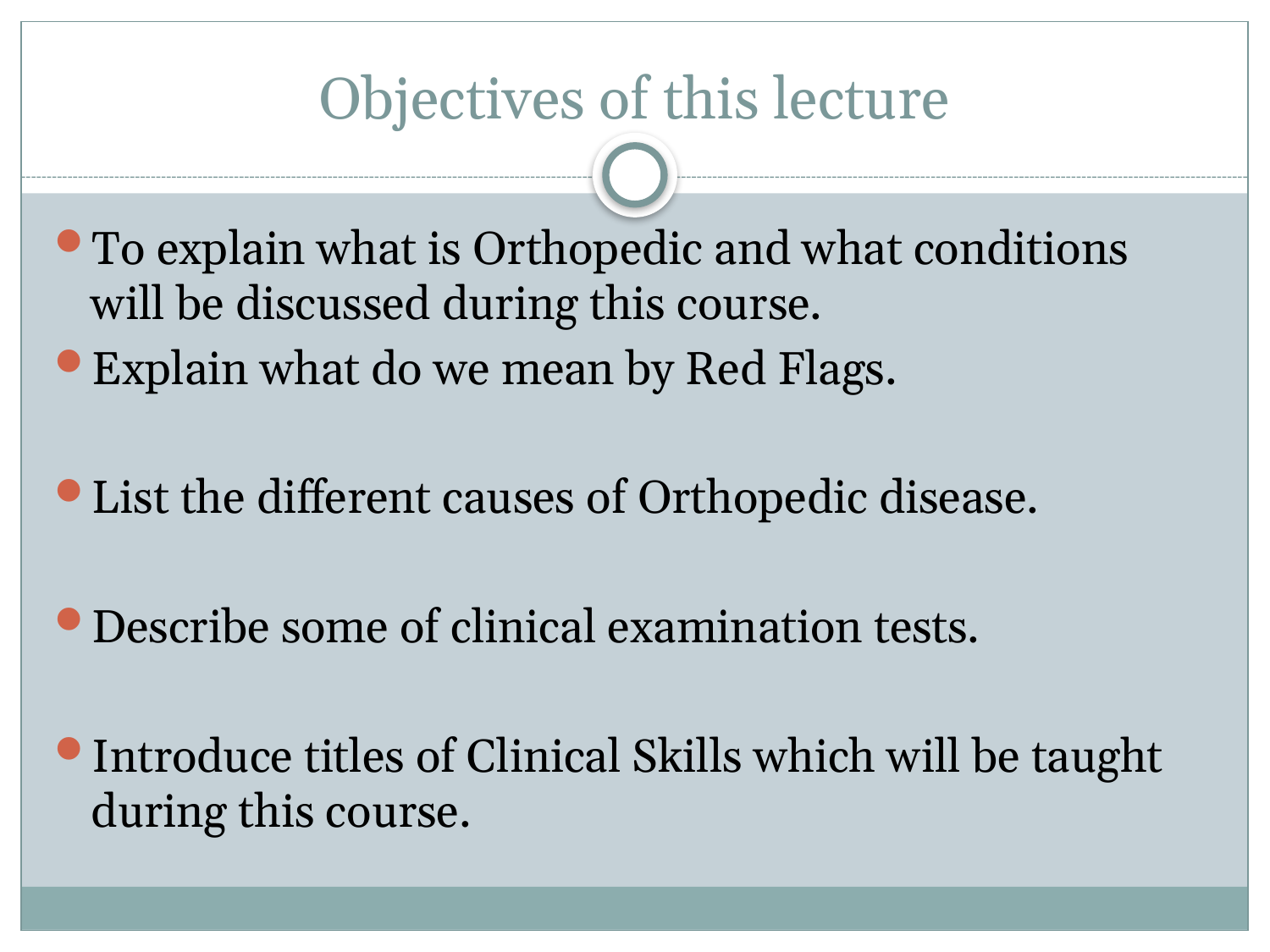

# Objectives of this lecture
To explain what is Orthopedic and what conditions will be discussed during this course.
Explain what do we mean by Red Flags.

List the different causes of Orthopedic disease.

Describe some of clinical examination tests.

Introduce titles of Clinical Skills which will be taught during this course.